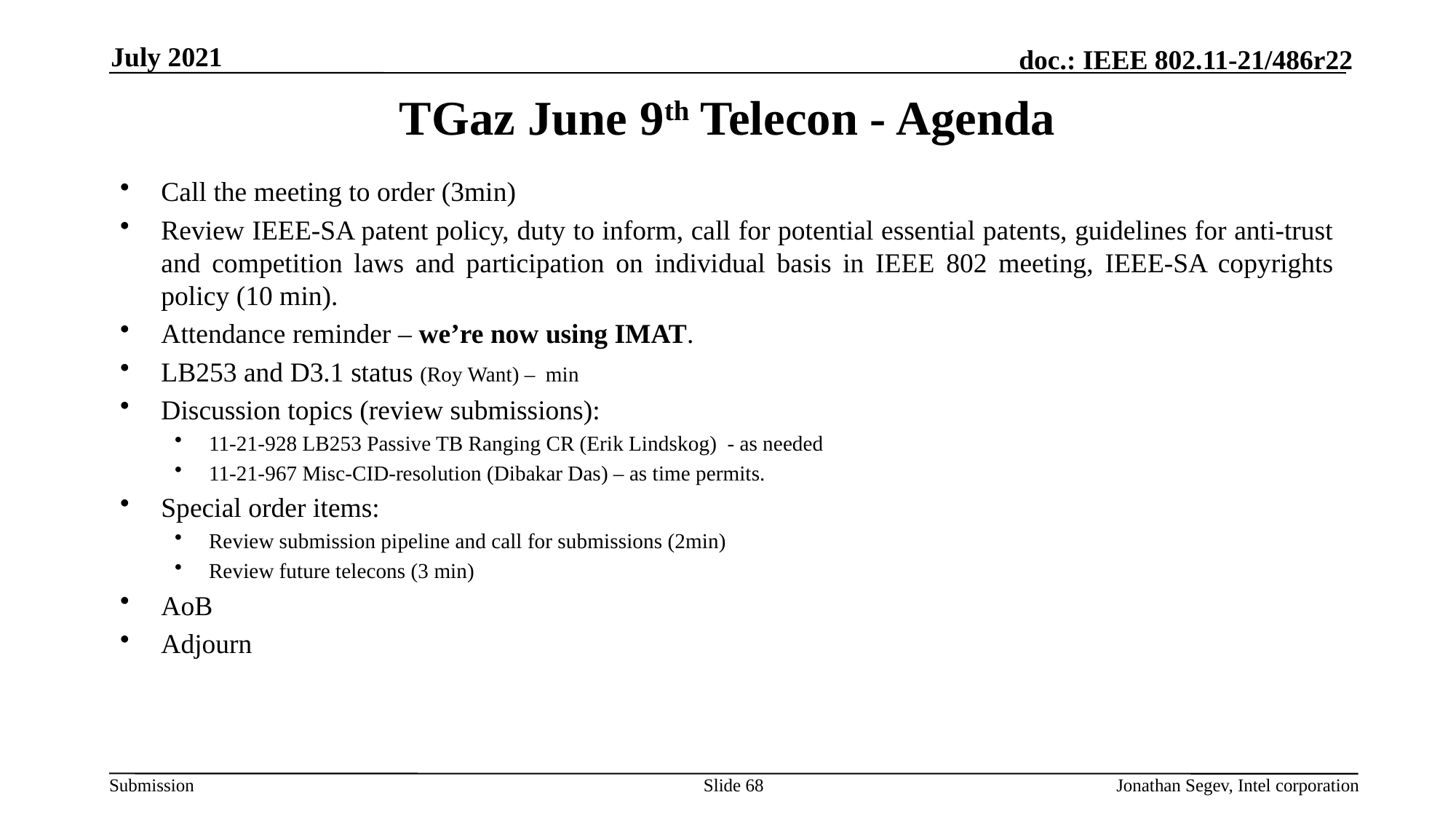

July 2021
# TGaz June 9th Telecon - Agenda
Call the meeting to order (3min)
Review IEEE-SA patent policy, duty to inform, call for potential essential patents, guidelines for anti-trust and competition laws and participation on individual basis in IEEE 802 meeting, IEEE-SA copyrights policy (10 min).
Attendance reminder – we’re now using IMAT.
LB253 and D3.1 status (Roy Want) –  min
Discussion topics (review submissions):
11-21-928 LB253 Passive TB Ranging CR (Erik Lindskog)  - as needed
11-21-967 Misc-CID-resolution (Dibakar Das) – as time permits.
Special order items:
Review submission pipeline and call for submissions (2min)
Review future telecons (3 min)
AoB
Adjourn
Slide 68
Jonathan Segev, Intel corporation